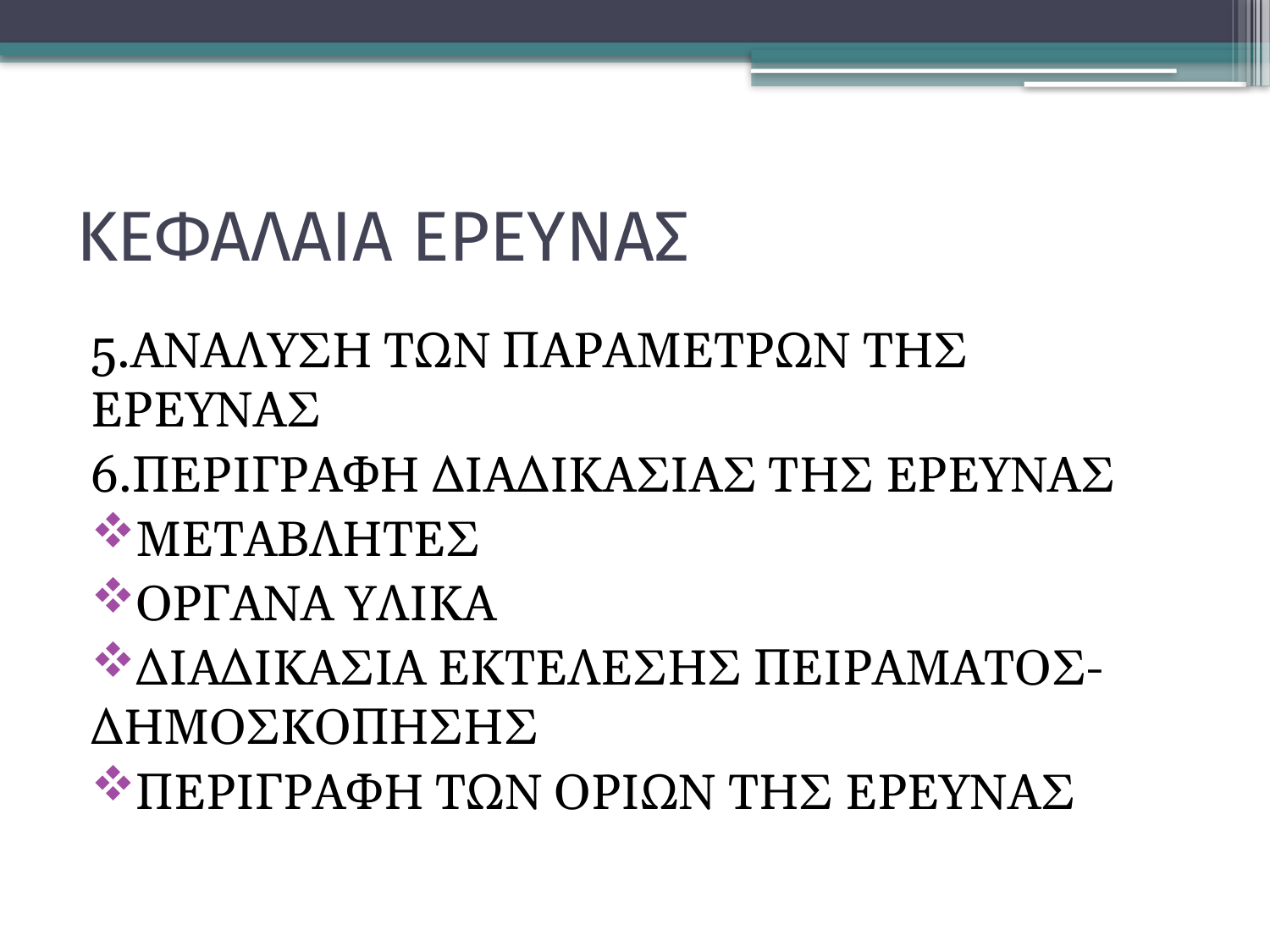

21
# ΚΕΦΑΛΑΙΑ ΕΡΕΥΝΑΣ
5.ΑΝΑΛΥΣΗ ΤΩΝ ΠΑΡΑΜΕΤΡΩΝ ΤΗΣ ΕΡΕΥΝΑΣ
6.ΠΕΡΙΓΡΑΦΗ ΔΙΑΔΙΚΑΣΙΑΣ ΤΗΣ ΕΡΕΥΝΑΣ
ΜΕΤΑΒΛΗΤΕΣ
ΟΡΓΑΝΑ ΥΛΙΚΑ
ΔΙΑΔΙΚΑΣΙΑ ΕΚΤΕΛΕΣΗΣ ΠΕΙΡΑΜΑΤΟΣ-ΔΗΜΟΣΚΟΠΗΣΗΣ
ΠΕΡΙΓΡΑΦΗ ΤΩΝ ΟΡΙΩΝ ΤΗΣ ΕΡΕΥΝΑΣ